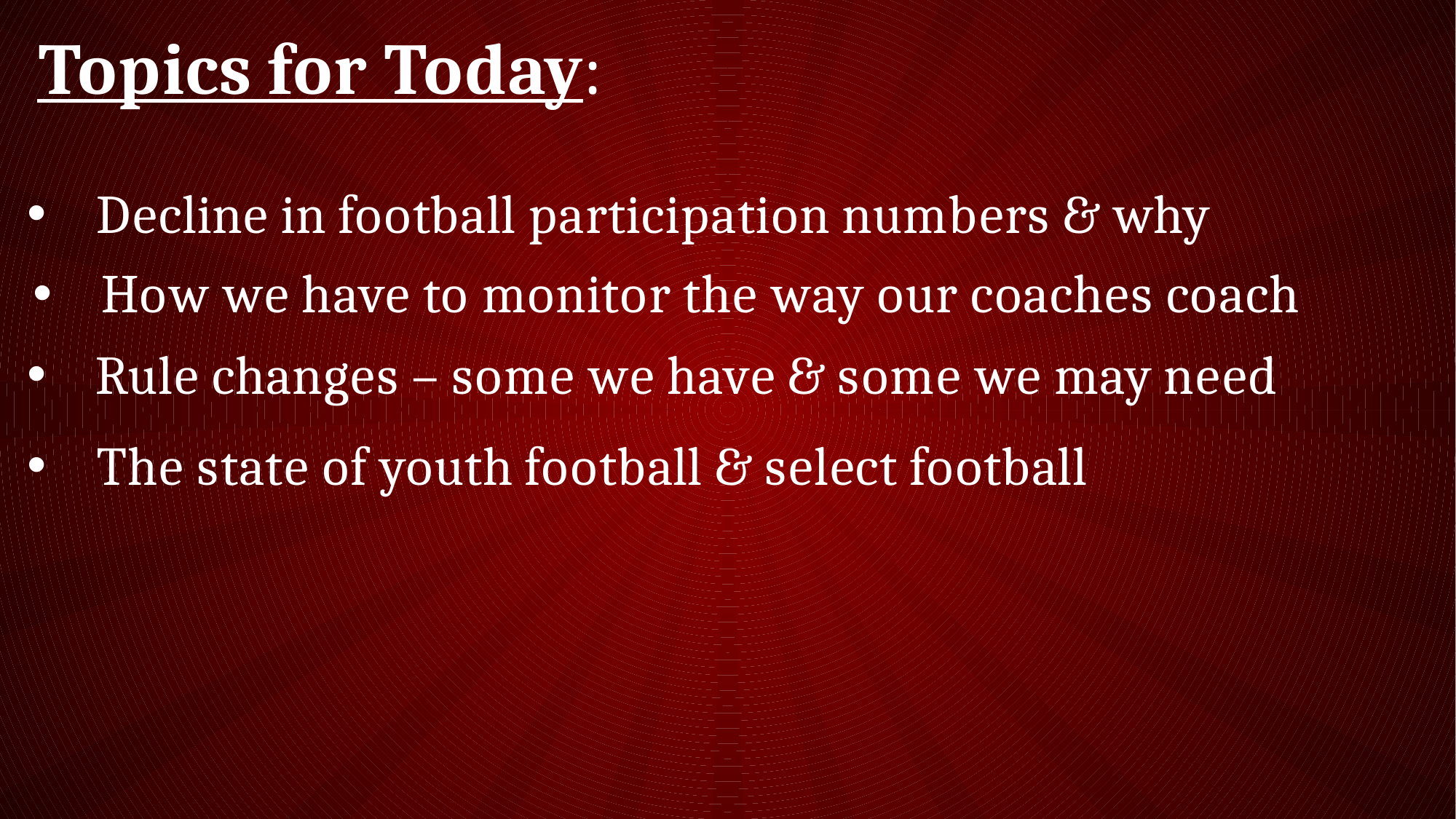

Topics for Today:
Decline in football participation numbers & why
How we have to monitor the way our coaches coach
Rule changes – some we have & some we may need
The state of youth football & select football